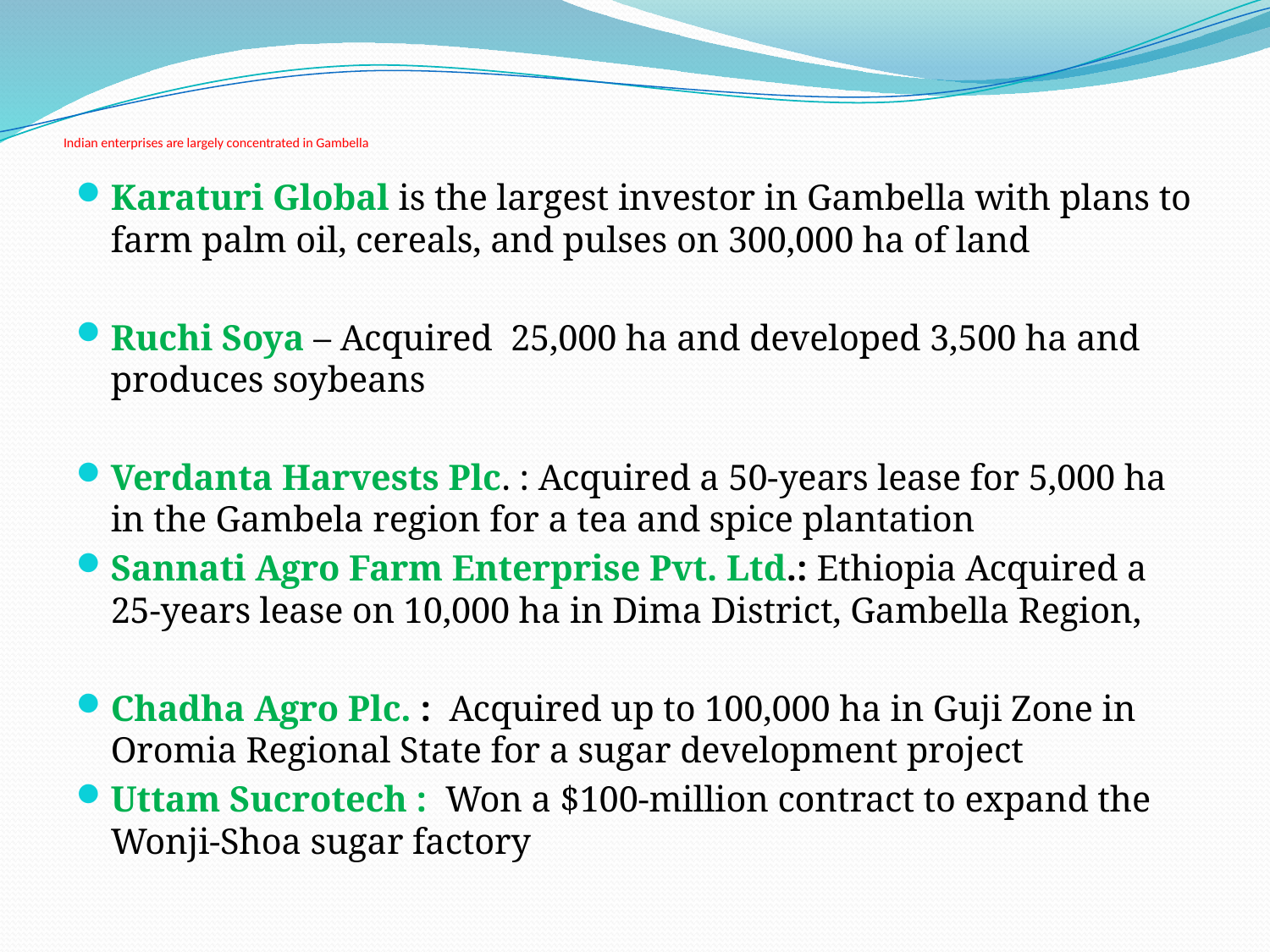

# Indian enterprises are largely concentrated in Gambella
Karaturi Global is the largest investor in Gambella with plans to farm palm oil, cereals, and pulses on 300,000 ha of land

Ruchi Soya – Acquired  25,000 ha and developed 3,500 ha and produces soybeans

Verdanta Harvests Plc. : Acquired a 50-years lease for 5,000 ha in the Gambela region for a tea and spice plantation
Sannati Agro Farm Enterprise Pvt. Ltd.: Ethiopia Acquired a 25-years lease on 10,000 ha in Dima District, Gambella Region,

Chadha Agro Plc. :  Acquired up to 100,000 ha in Guji Zone in Oromia Regional State for a sugar development project
Uttam Sucrotech :  Won a $100-million contract to expand the Wonji-Shoa sugar factory